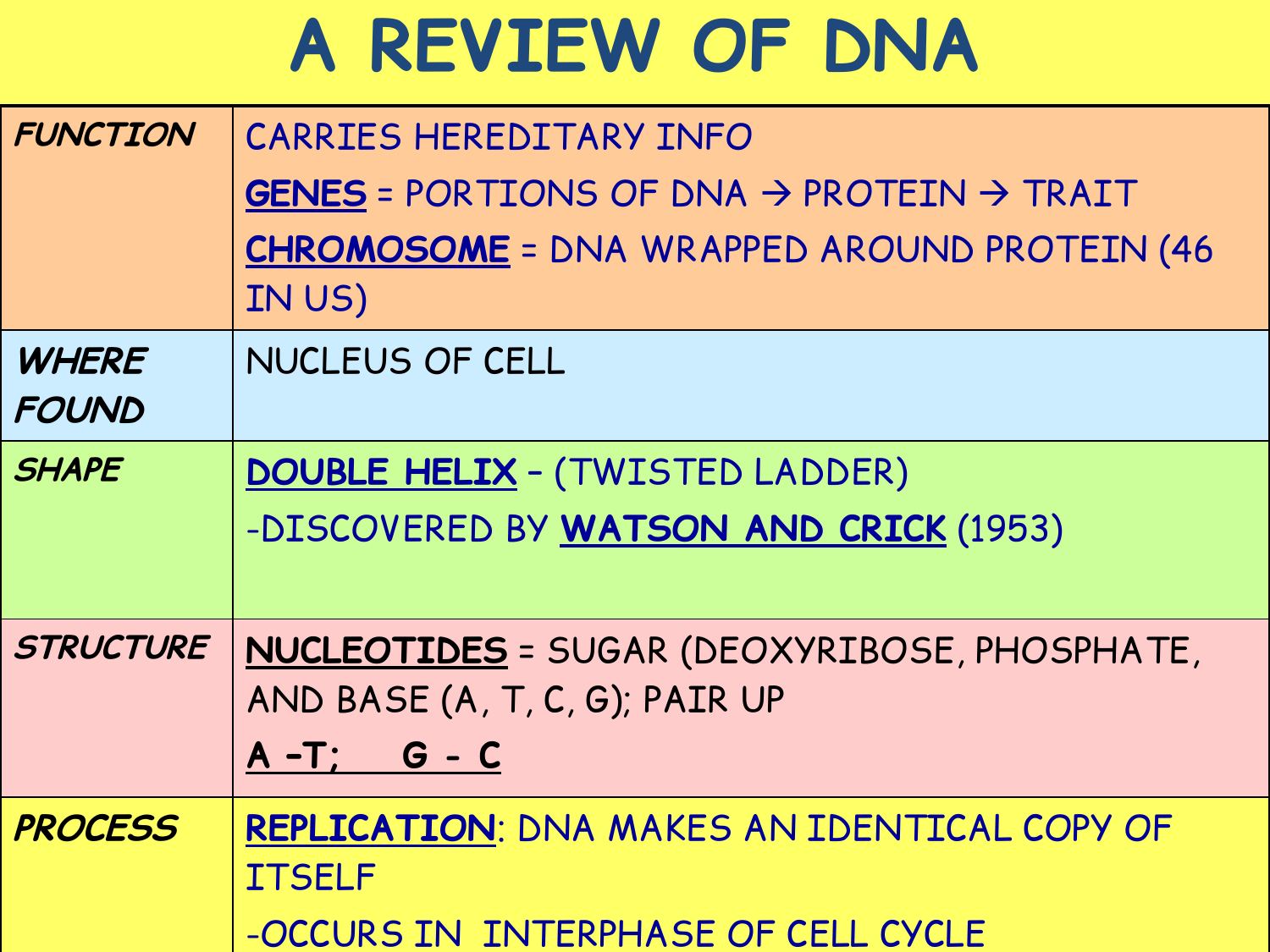

# A REVIEW OF DNA
| FUNCTION | CARRIES HEREDITARY INFO GENES = PORTIONS OF DNA 🡪 PROTEIN 🡪 TRAIT CHROMOSOME = DNA WRAPPED AROUND PROTEIN (46 IN US) |
| --- | --- |
| WHERE FOUND | NUCLEUS OF CELL |
| SHAPE | DOUBLE HELIX – (TWISTED LADDER) -DISCOVERED BY WATSON AND CRICK (1953) |
| STRUCTURE | NUCLEOTIDES = SUGAR (DEOXYRIBOSE, PHOSPHATE, AND BASE (A, T, C, G); PAIR UP A –T; G - C |
| PROCESS | REPLICATION: DNA MAKES AN IDENTICAL COPY OF ITSELF -OCCURS IN INTERPHASE OF CELL CYCLE |